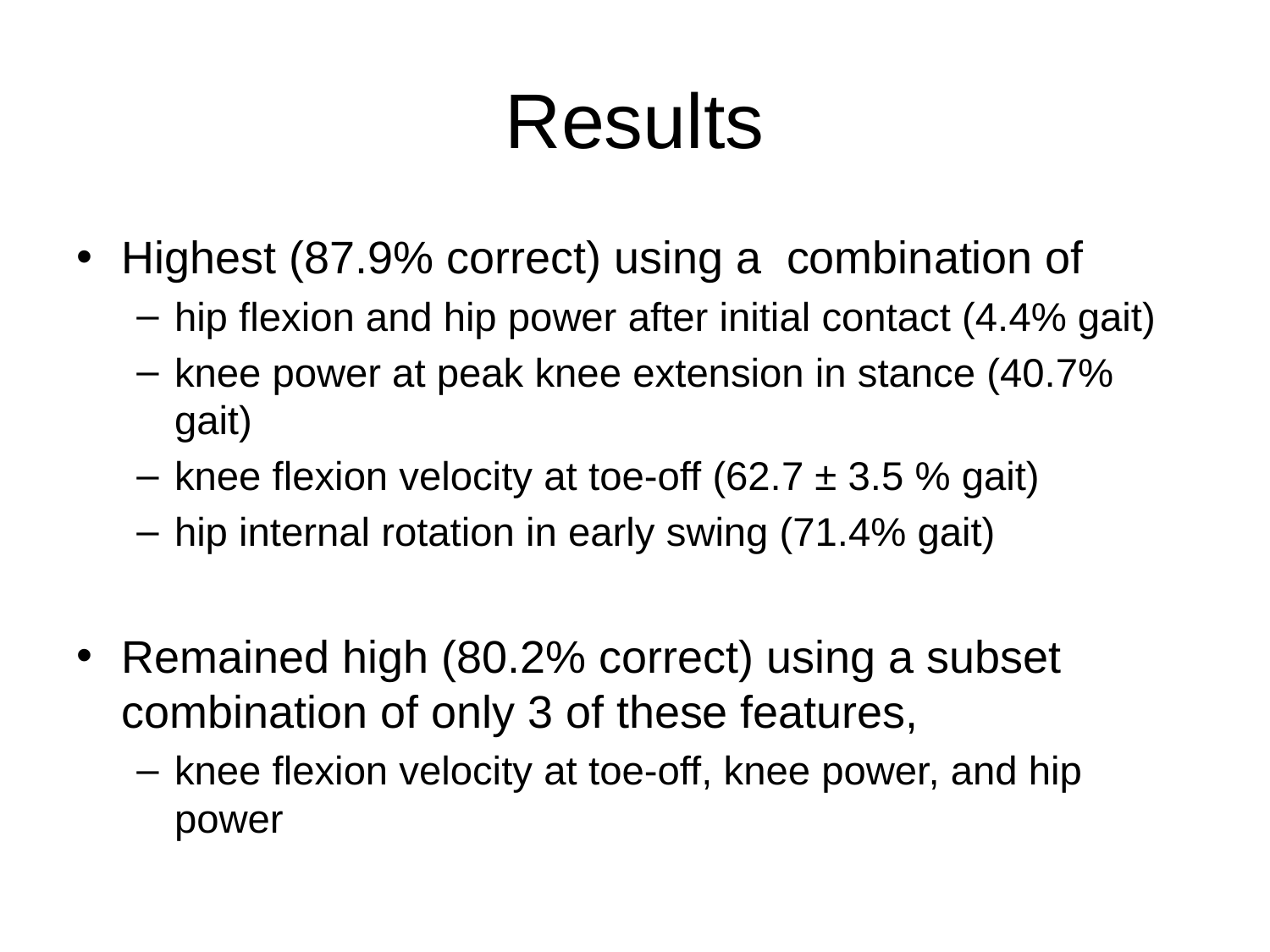

# Results
Highest (87.9% correct) using a  combination of
hip flexion and hip power after initial contact (4.4% gait)
knee power at peak knee extension in stance (40.7% gait)
knee flexion velocity at toe-off (62.7 ± 3.5 % gait)
hip internal rotation in early swing (71.4% gait)

Remained high (80.2% correct) using a subset combination of only 3 of these features,
knee flexion velocity at toe-off, knee power, and hip power